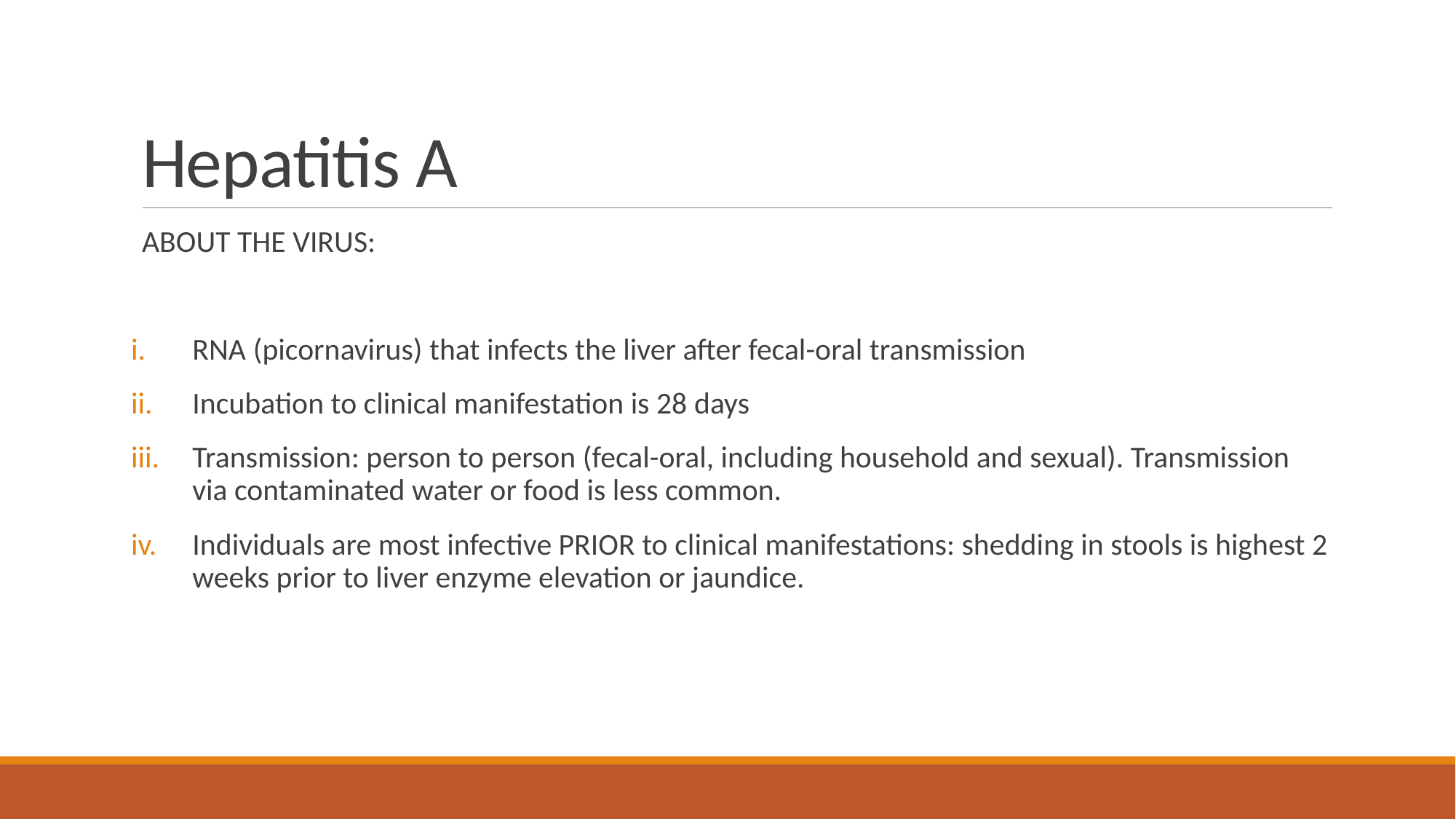

# Hepatitis A
ABOUT THE VIRUS:

RNA (picornavirus) that infects the liver after fecal-oral transmission
Incubation to clinical manifestation is 28 days
Transmission: person to person (fecal-oral, including household and sexual). Transmission via contaminated water or food is less common.
Individuals are most infective PRIOR to clinical manifestations: shedding in stools is highest 2 weeks prior to liver enzyme elevation or jaundice.